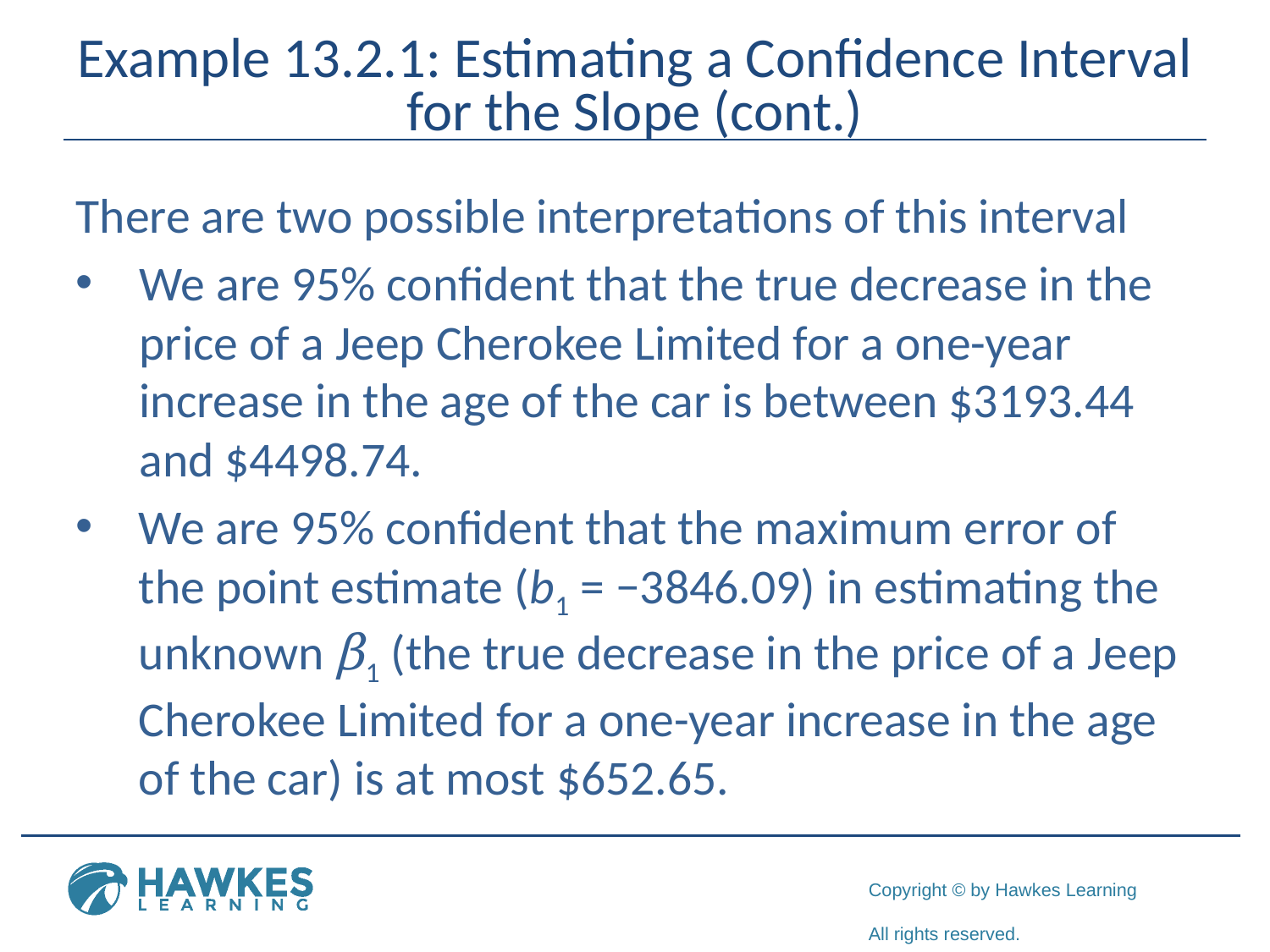

# Example 13.2.1: Estimating a Confidence Interval for the Slope (cont.)
There are two possible interpretations of this interval
We are 95% confident that the true decrease in the price of a Jeep Cherokee Limited for a one-year increase in the age of the car is between $3193.44 and $4498.74.
We are 95% confident that the maximum error of the point estimate (b1 = −3846.09) in estimating the unknown β1 (the true decrease in the price of a Jeep Cherokee Limited for a one-year increase in the age of the car) is at most $652.65.